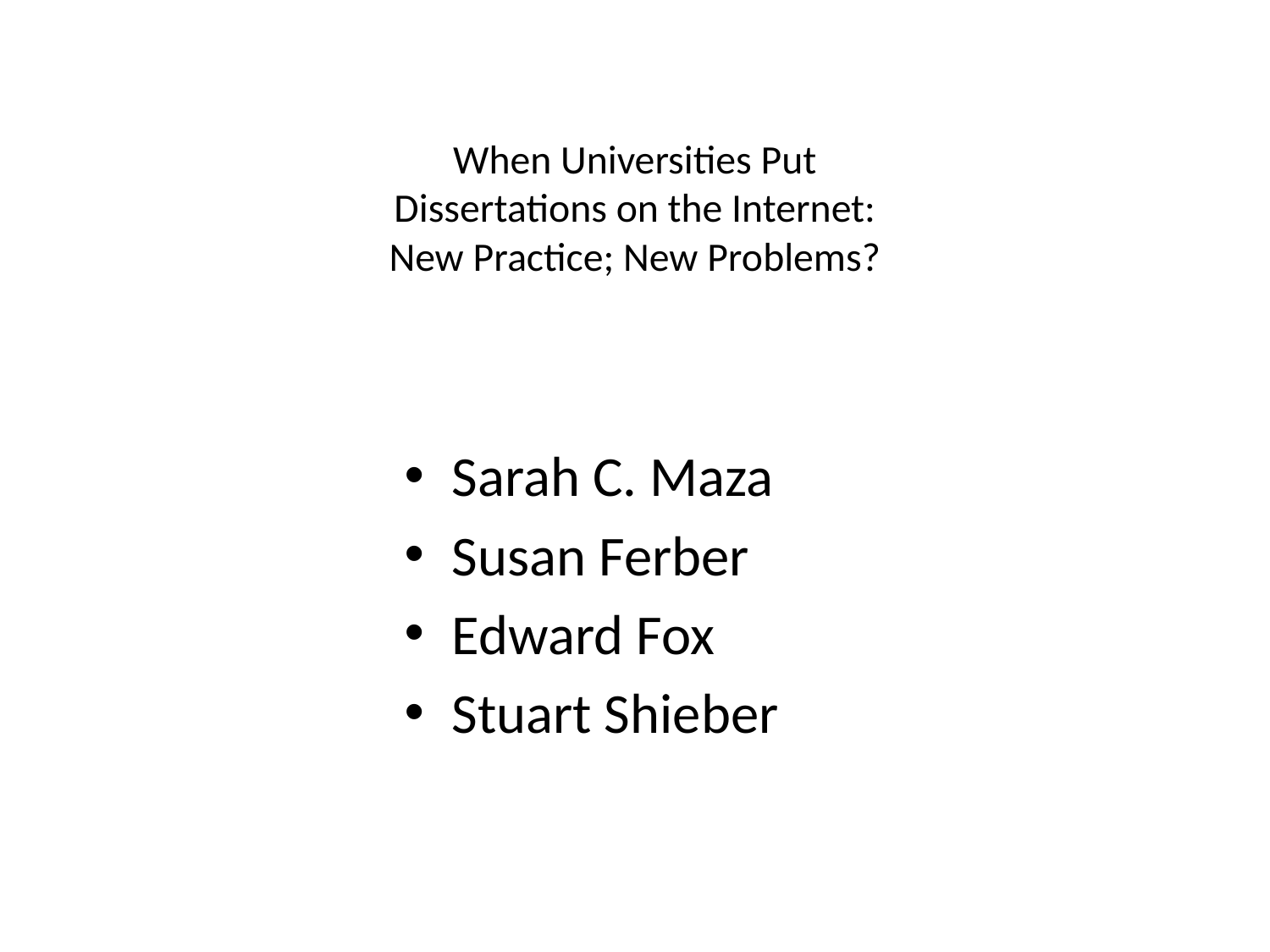

# When Universities Put Dissertations on the Internet: New Practice; New Problems?
Sarah C. Maza
Susan Ferber
Edward Fox
Stuart Shieber